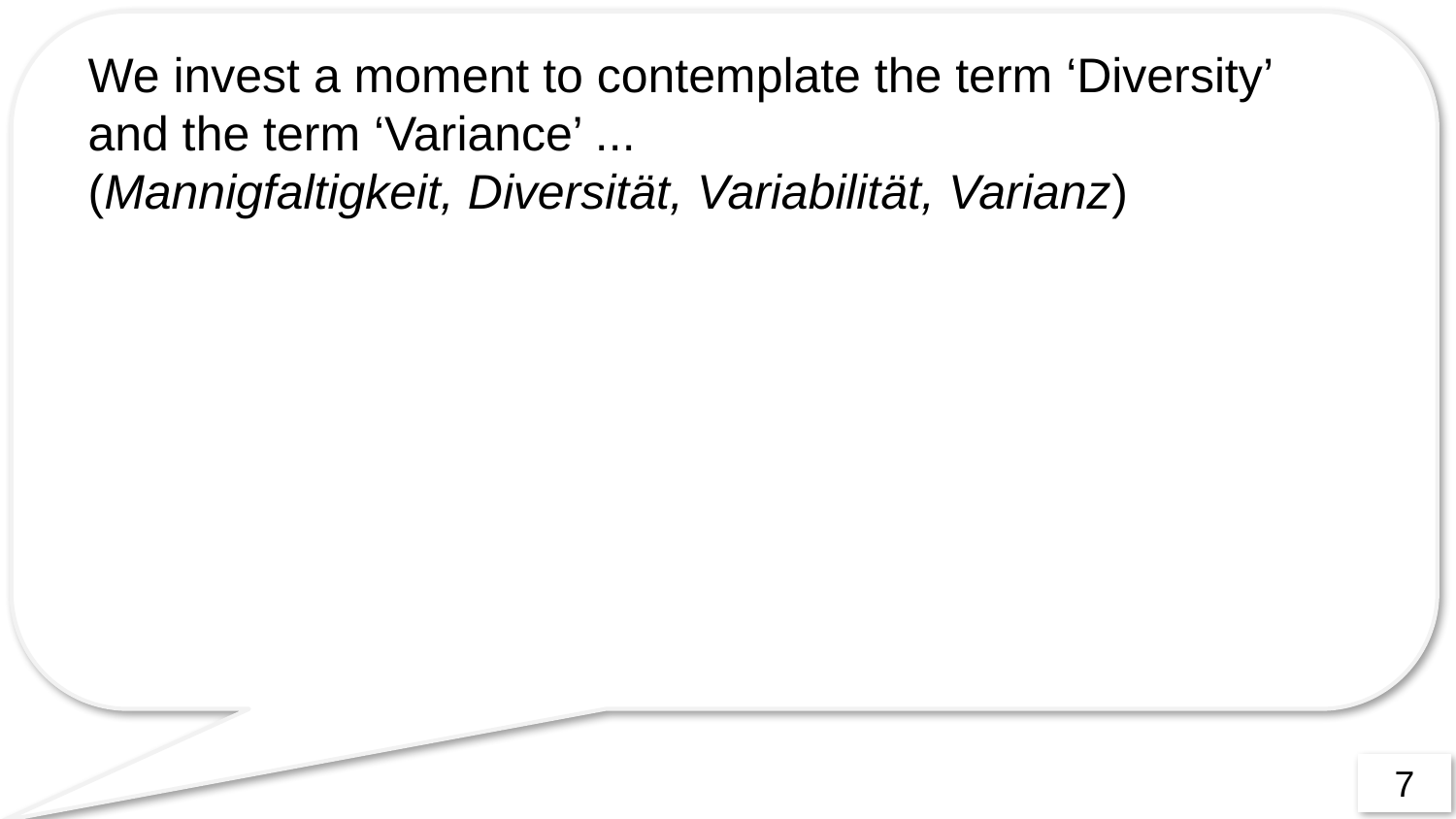

We invest a moment to contemplate the term ‘Diversity’ and the term ‘Variance’ ...
(Mannigfaltigkeit, Diversität, Variabilität, Varianz)

7